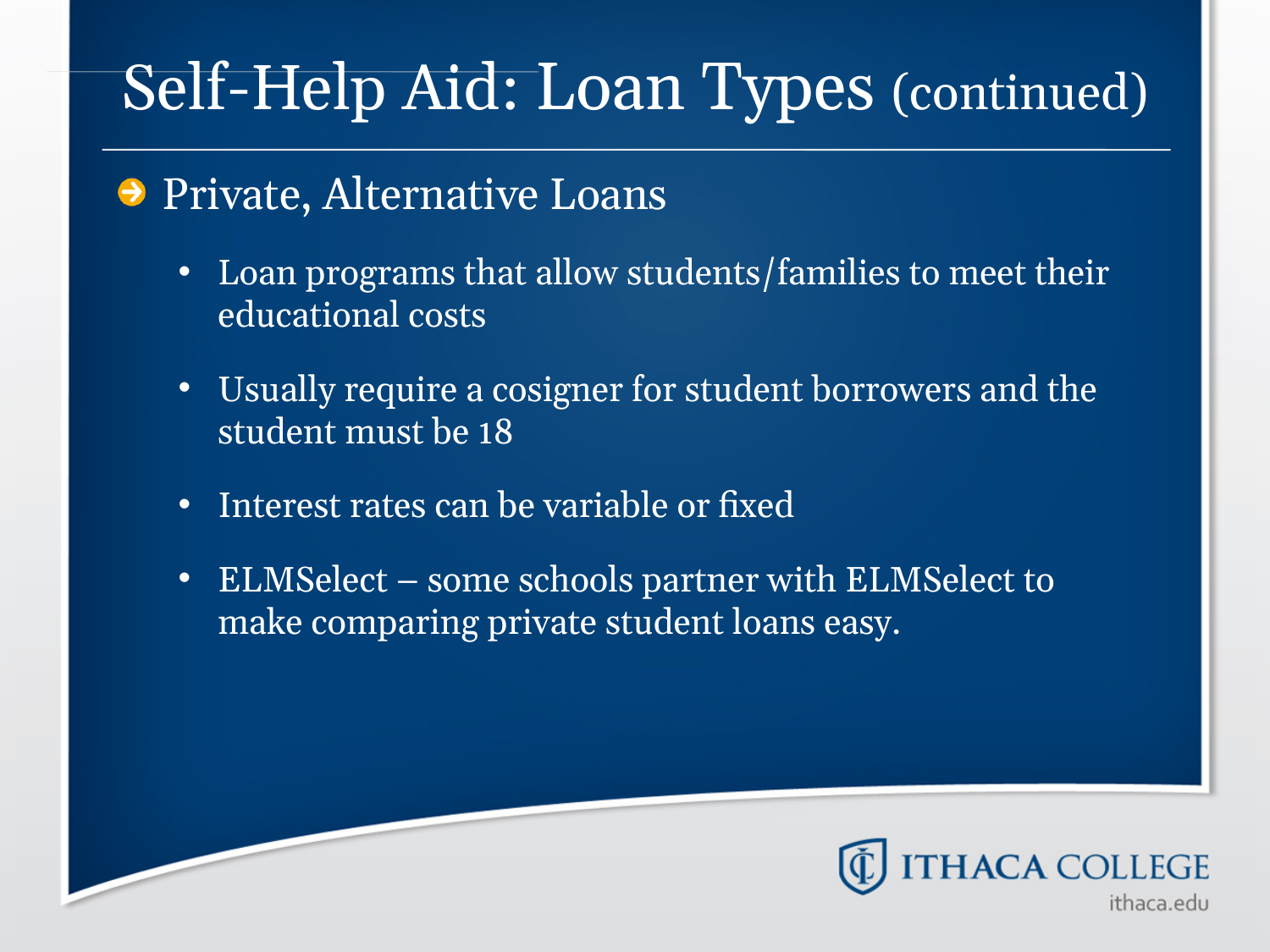

# Self-Help Aid: Loan Types (continued)
Private, Alternative Loans
Loan programs that allow students/families to meet their educational costs
Usually require a cosigner for student borrowers and the student must be 18
Interest rates can be variable or fixed
ELMSelect – some schools partner with ELMSelect to make comparing private student loans easy.